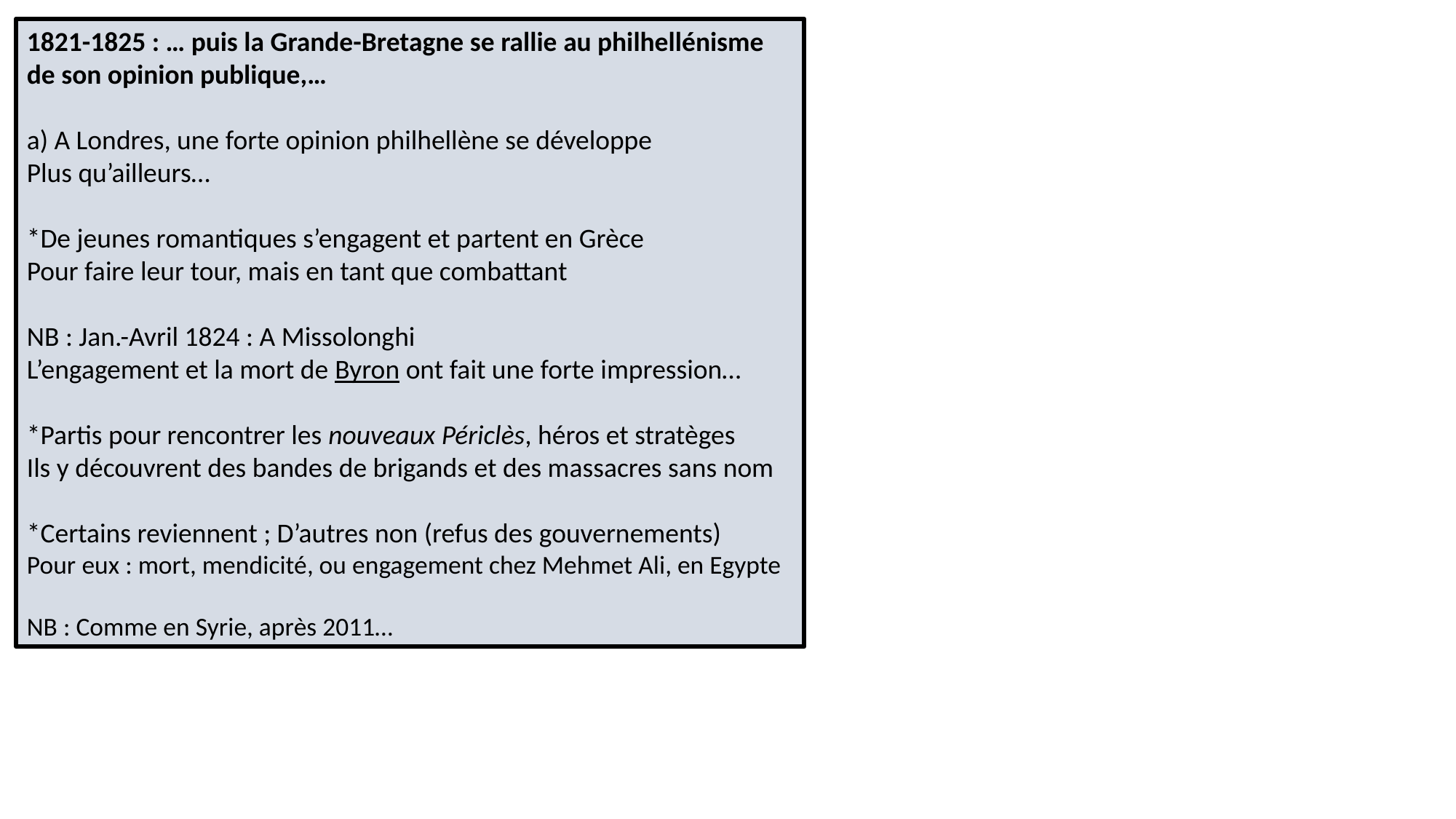

1821-1825 : … puis la Grande-Bretagne se rallie au philhellénisme de son opinion publique,…

a) A Londres, une forte opinion philhellène se développe
Plus qu’ailleurs…

*De jeunes romantiques s’engagent et partent en Grèce
Pour faire leur tour, mais en tant que combattant

NB : Jan.-Avril 1824 : A Missolonghi
L’engagement et la mort de Byron ont fait une forte impression…

*Partis pour rencontrer les nouveaux Périclès, héros et stratèges
Ils y découvrent des bandes de brigands et des massacres sans nom

*Certains reviennent ; D’autres non (refus des gouvernements)
Pour eux : mort, mendicité, ou engagement chez Mehmet Ali, en Egypte

NB : Comme en Syrie, après 2011…